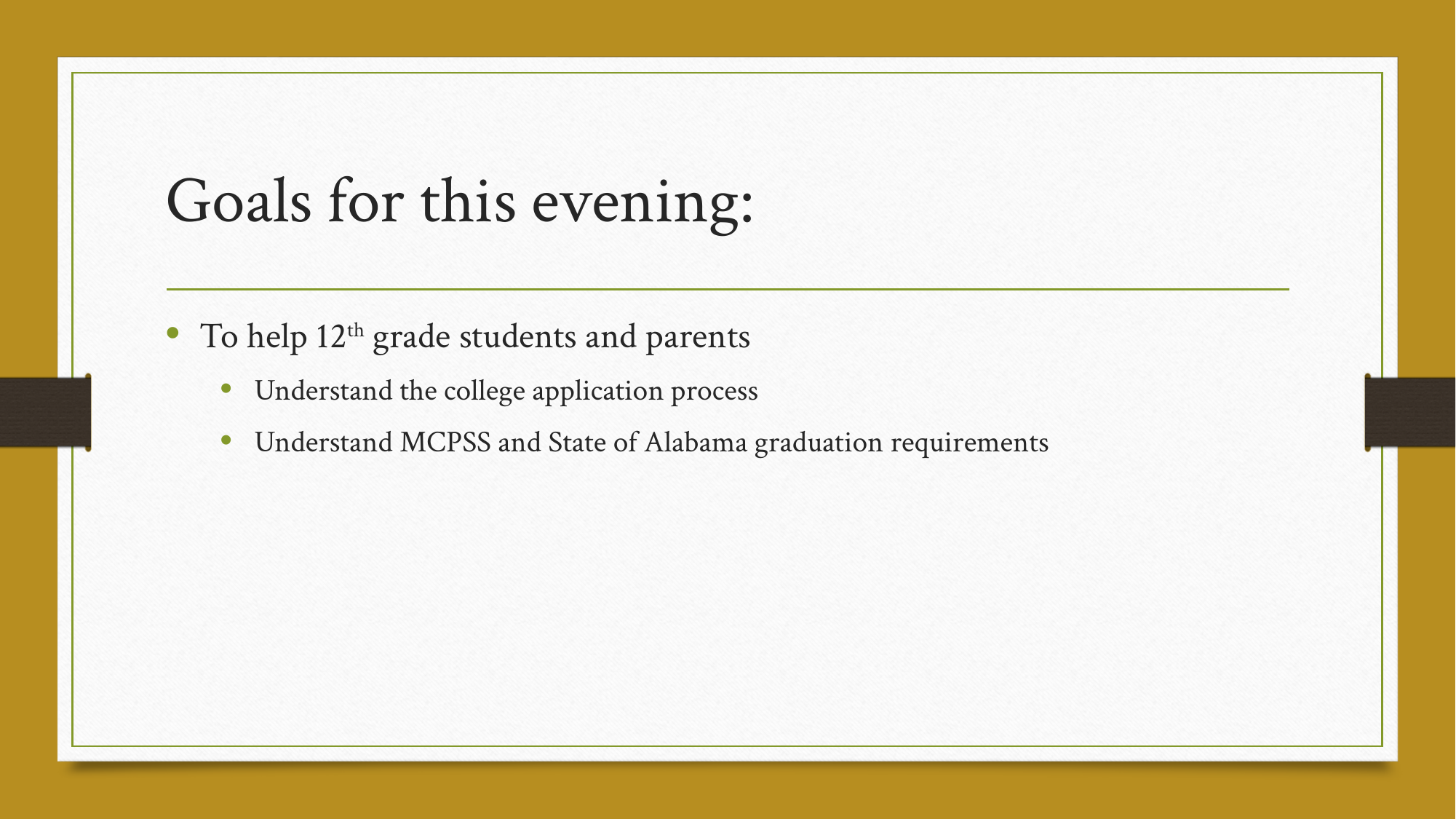

# Goals for this evening:
To help 12th grade students and parents
Understand the college application process
Understand MCPSS and State of Alabama graduation requirements